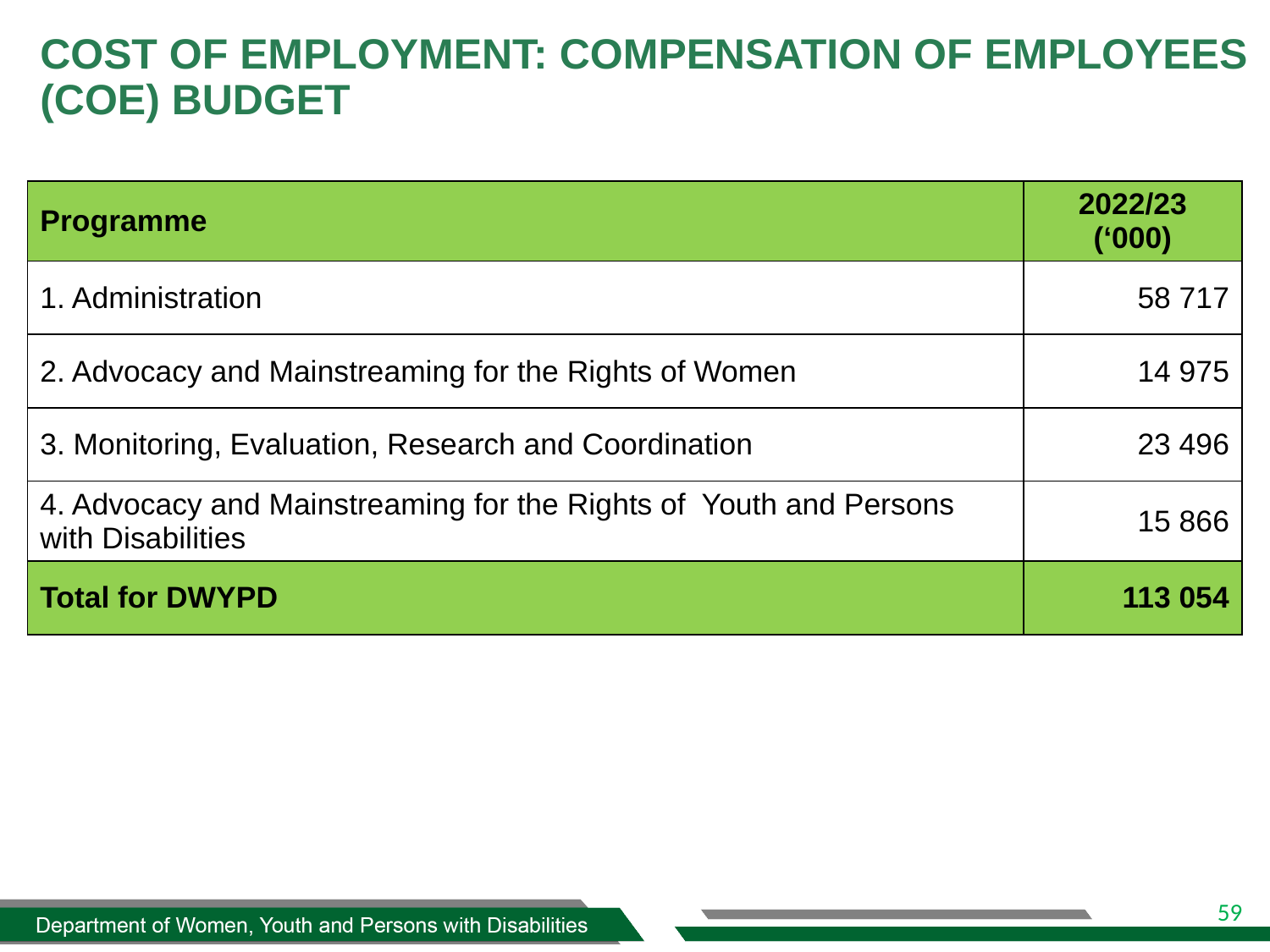

# COST OF EMPLOYMENT: COMPENSATION OF EMPLOYEES (COE) BUDGET
| Programme | 2022/23 (‘000) |
| --- | --- |
| 1. Administration | 58 717 |
| 2. Advocacy and Mainstreaming for the Rights of Women | 14 975 |
| 3. Monitoring, Evaluation, Research and Coordination | 23 496 |
| 4. Advocacy and Mainstreaming for the Rights of Youth and Persons with Disabilities | 15 866 |
| Total for DWYPD | 113 054 |